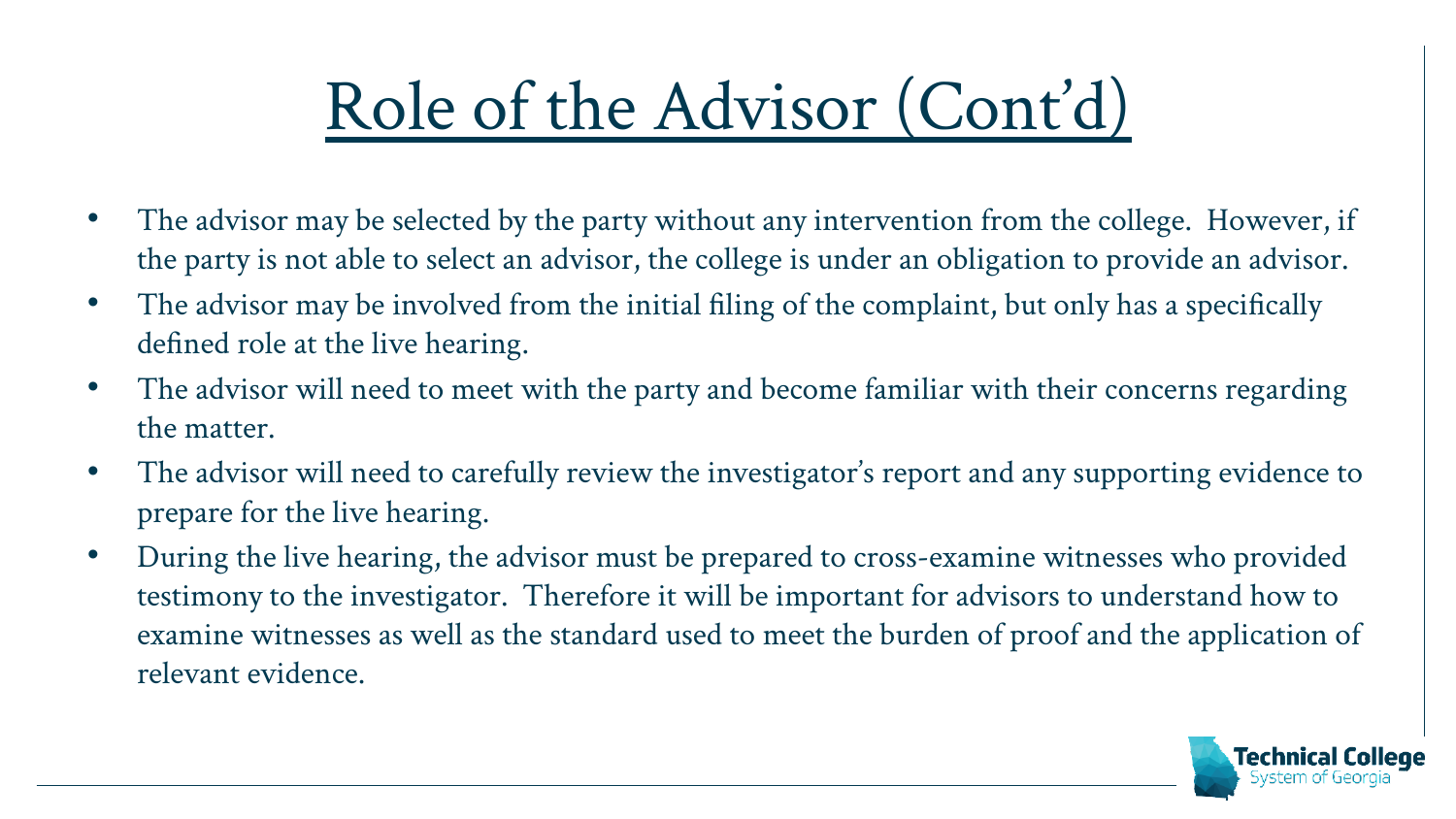

# Role of the Advisor (Cont’d)
The advisor may be selected by the party without any intervention from the college.  However, if the party is not able to select an advisor, the college is under an obligation to provide an advisor.
The advisor may be involved from the initial filing of the complaint, but only has a specifically defined role at the live hearing.
The advisor will need to meet with the party and become familiar with their concerns regarding the matter.
The advisor will need to carefully review the investigator’s report and any supporting evidence to prepare for the live hearing.
During the live hearing, the advisor must be prepared to cross-examine witnesses who provided testimony to the investigator.  Therefore it will be important for advisors to understand how to examine witnesses as well as the standard used to meet the burden of proof and the application of relevant evidence.